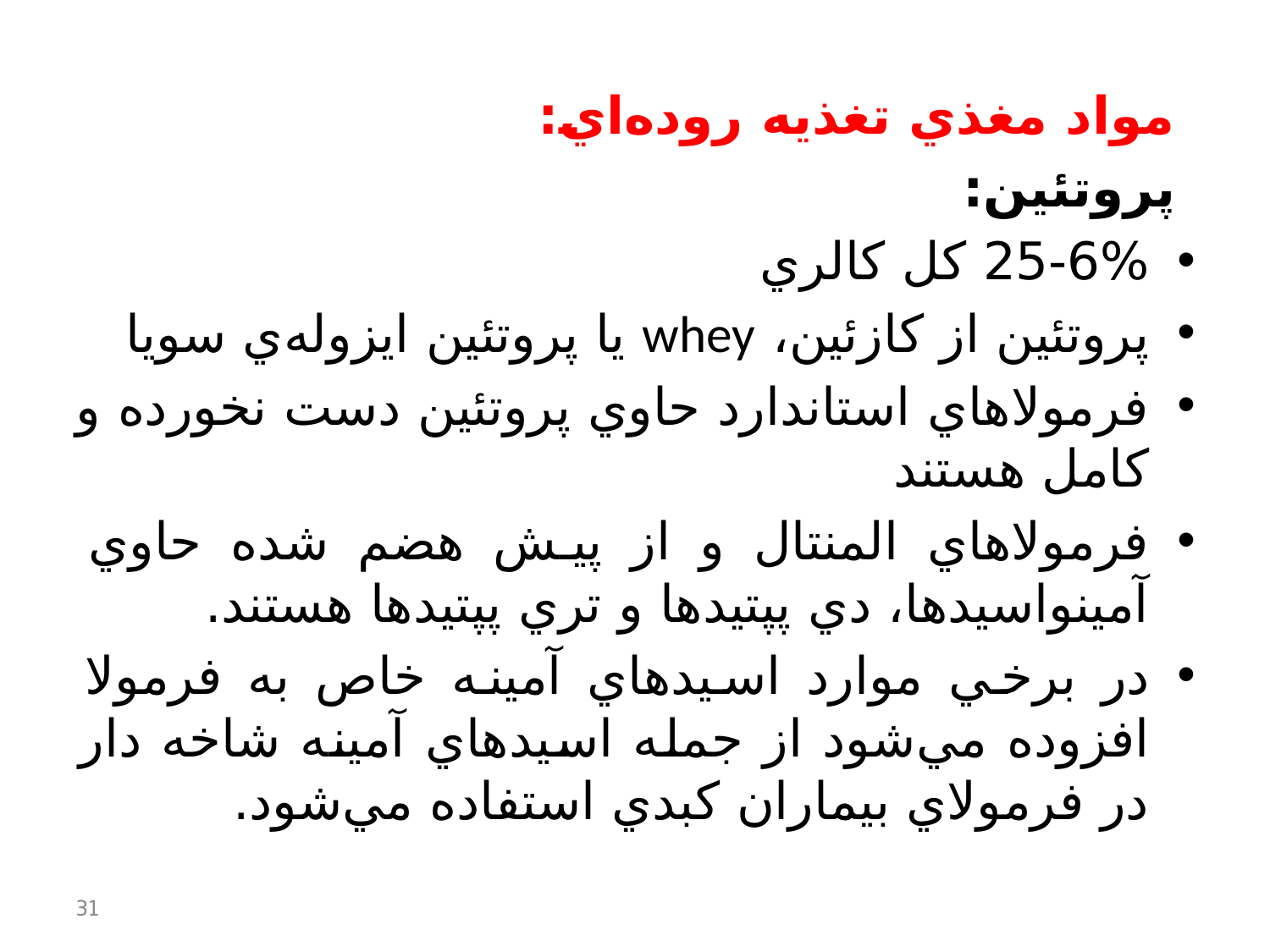

مواد مغذي تغذيه روده‌اي:
 پروتئين:
25-6% كل كالري
پروتئين از كازئين، whey يا پروتئين ايزوله‌ي سويا
فرمولاهاي استاندارد حاوي پروتئين دست نخورده و كامل هستند
فرمولاهاي المنتال و از پيش هضم شده حاوي آمينواسيدها، دي پپتيدها و تري پپتيدها هستند.
در برخي موارد اسيدهاي آمينه خاص به فرمولا افزوده مي‌شود از جمله اسيدهاي آمينه شاخه دار در فرمولاي بيماران كبدي استفاده مي‌شود.

31